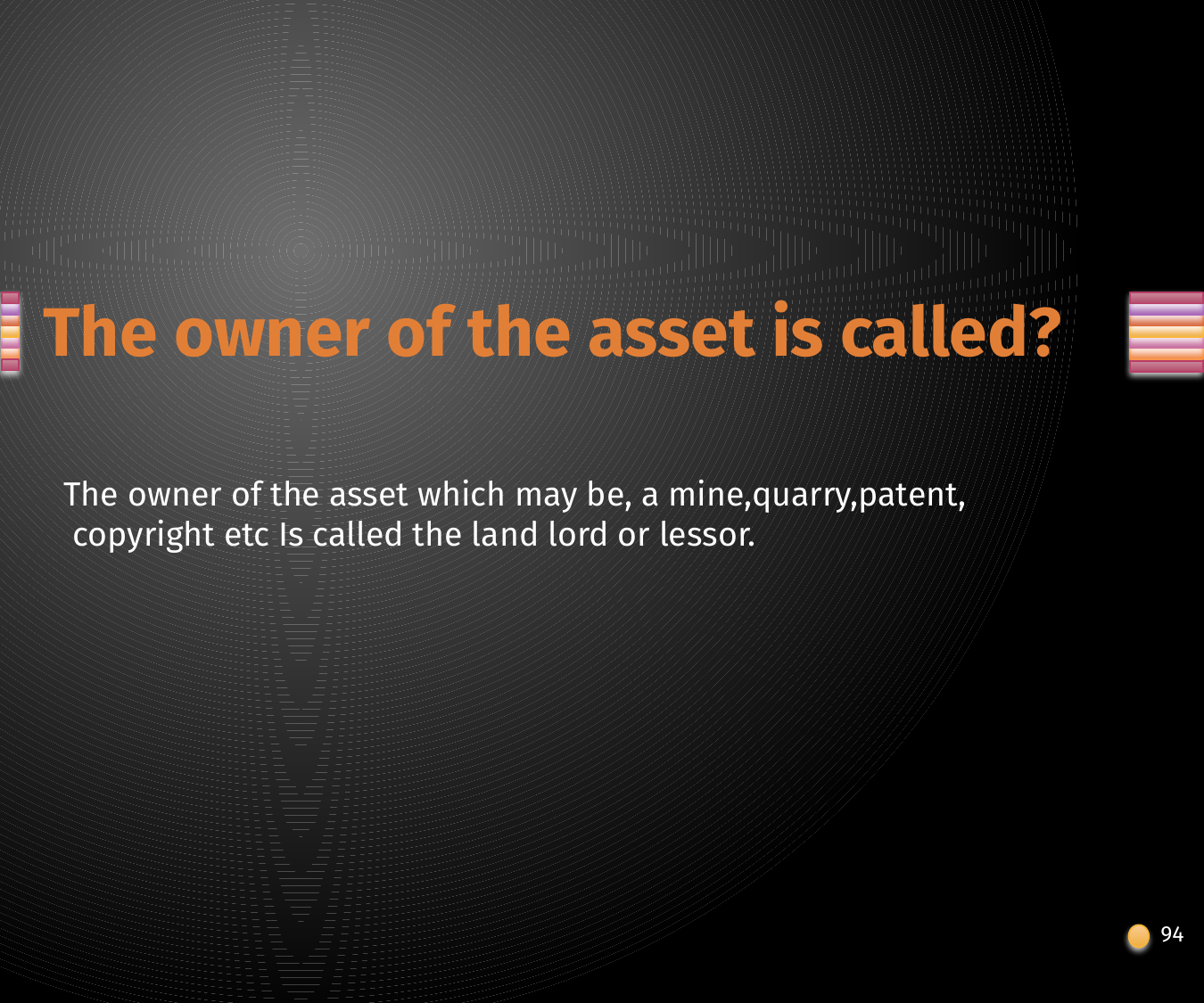

# The owner of the asset is called?

The owner of the asset which may be, a mine,quarry,patent,
 copyright etc Is called the land lord or lessor.
94